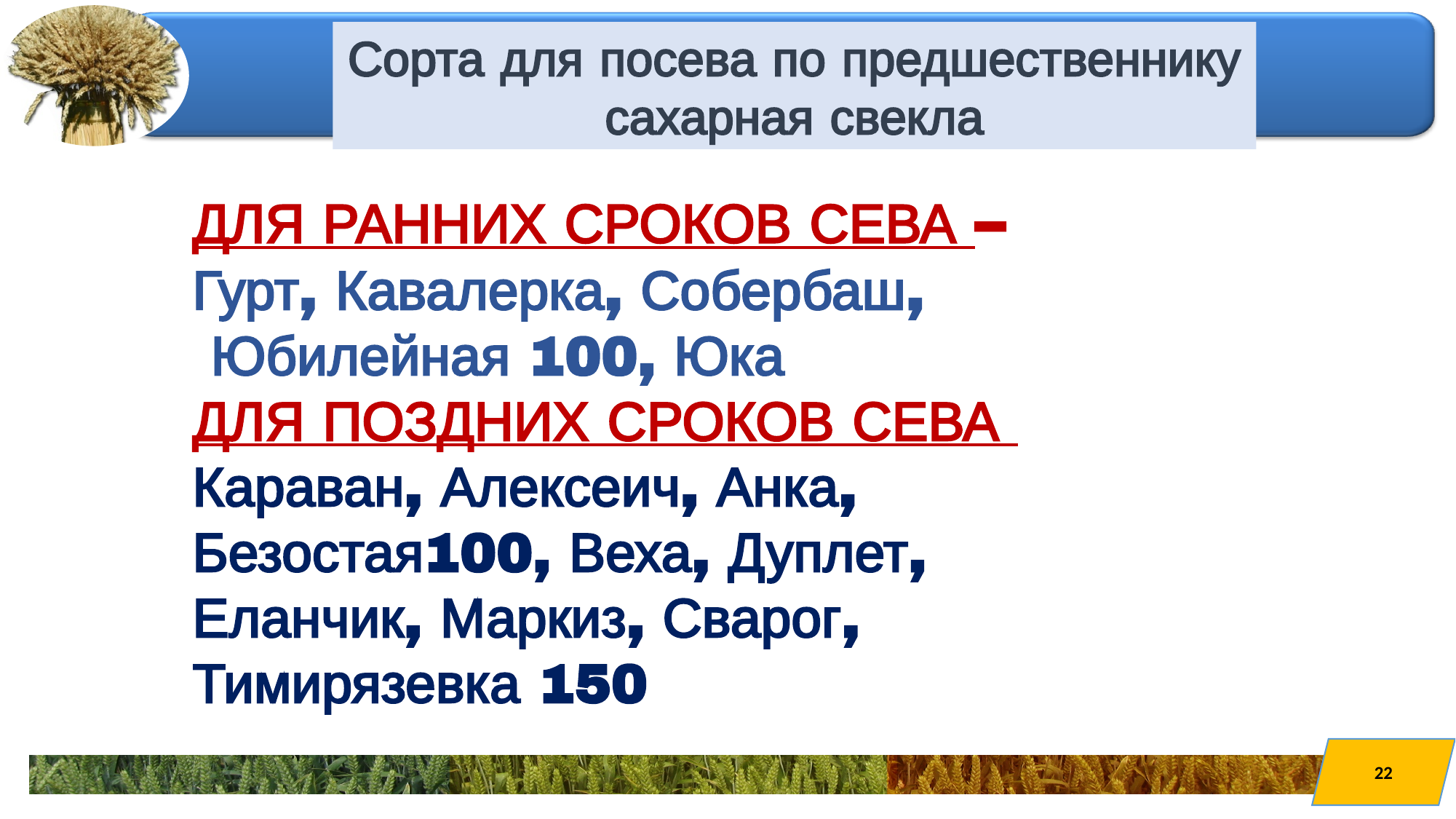

Сорта для посева по предшественнику сахарная свекла
ДЛЯ РАННИХ СРОКОВ СЕВА –
Гурт, Кавалерка, Собербаш,
 Юбилейная 100, Юка
ДЛЯ ПОЗДНИХ СРОКОВ СЕВА
Караван, Алексеич, Анка,
Безостая100, Веха, Дуплет,
Еланчик, Маркиз, Сварог,
Тимирязевка 150